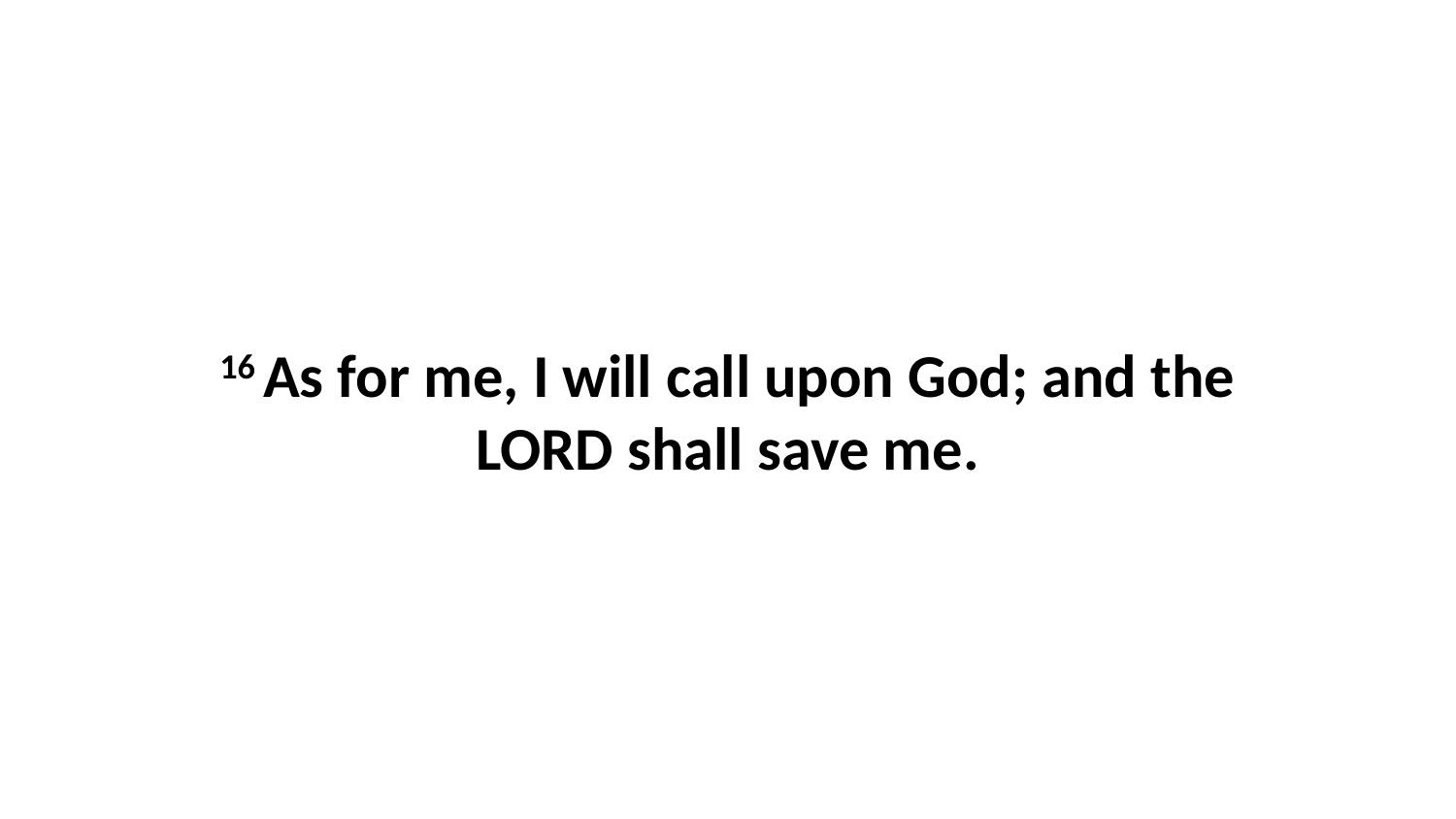

16 As for me, I will call upon God; and the LORD shall save me.